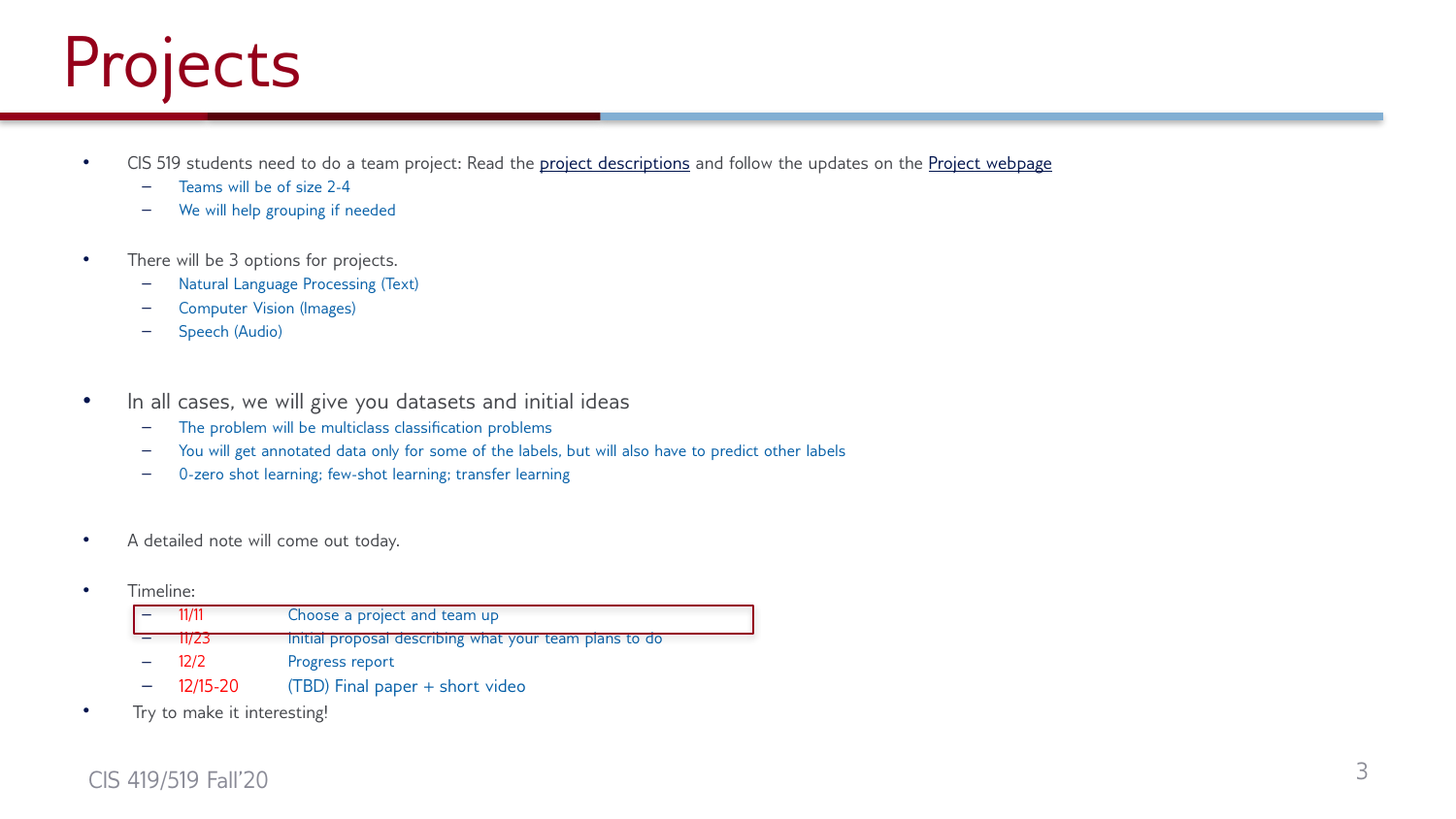

# Projects
CIS 519 students need to do a team project: Read the project descriptions and follow the updates on the Project webpage
Teams will be of size 2-4
We will help grouping if needed

There will be 3 options for projects.
Natural Language Processing (Text)
Computer Vision (Images)
Speech (Audio)

In all cases, we will give you datasets and initial ideas
The problem will be multiclass classification problems
You will get annotated data only for some of the labels, but will also have to predict other labels
0-zero shot learning; few-shot learning; transfer learning

A detailed note will come out today.

Timeline:
11/11 	Choose a project and team up
11/23 	Initial proposal describing what your team plans to do
12/2 	Progress report
12/15-20 	(TBD) Final paper + short video
 Try to make it interesting!

3